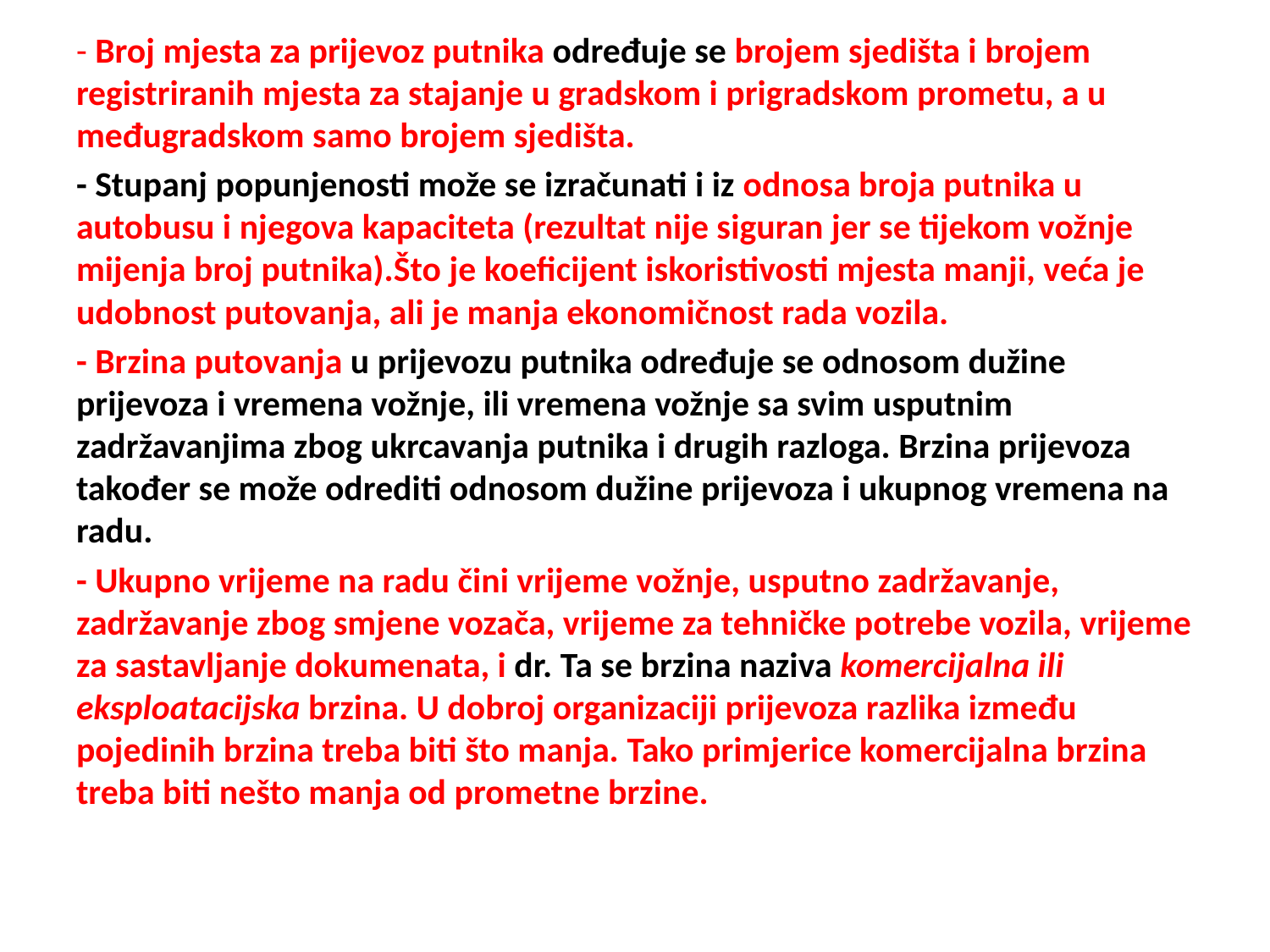

- Broj mjesta za prijevoz putnika određuje se brojem sjedišta i brojem registriranih mjesta za stajanje u gradskom i prigradskom prometu, a u međugradskom samo brojem sjedišta.
- Stupanj popunjenosti može se izračunati i iz odnosa broja putnika u autobusu i njegova kapaciteta (rezultat nije siguran jer se tijekom vožnje mijenja broj putnika).Što je koeficijent iskoristivosti mjesta manji, veća je udobnost putovanja, ali je manja ekonomičnost rada vozila.
- Brzina putovanja u prijevozu putnika određuje se odnosom dužine prijevoza i vremena vožnje, ili vremena vožnje sa svim usputnim zadržavanjima zbog ukrcavanja putnika i drugih razloga. Brzina prijevoza također se može odrediti odnosom dužine prijevoza i ukupnog vremena na radu.
- Ukupno vrijeme na radu čini vrijeme vožnje, usputno zadržavanje, zadržavanje zbog smjene vozača, vrijeme za tehničke potrebe vozila, vrijeme za sastavljanje dokumenata, i dr. Ta se brzina naziva komercijalna ili eksploatacijska brzina. U dobroj organizaciji prijevoza razlika između pojedinih brzina treba biti što manja. Tako primjerice komercijalna brzina treba biti nešto manja od prometne brzine.